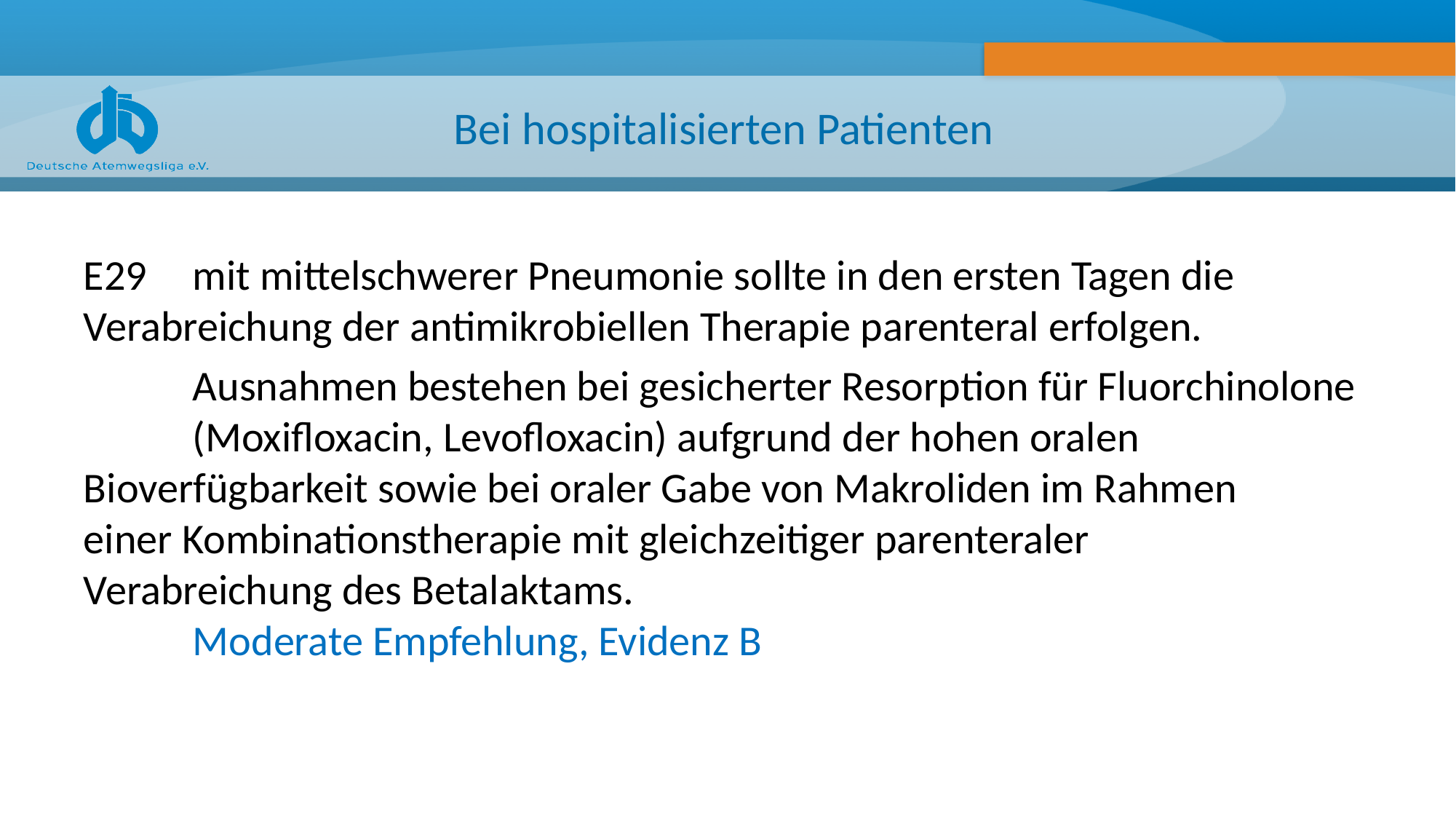

# Bei hospitalisierten Patienten
E29 	mit mittelschwerer Pneumonie sollte in den ersten Tagen die 	Verabreichung der antimikrobiellen Therapie parenteral erfolgen.
	Ausnahmen bestehen bei gesicherter Resorption für Fluorchinolone 	(Moxifloxacin, Levofloxacin) aufgrund der hohen oralen 	Bioverfügbarkeit sowie bei oraler Gabe von Makroliden im Rahmen 	einer Kombinationstherapie mit gleichzeitiger parenteraler 	Verabreichung des Betalaktams.
	Moderate Empfehlung, Evidenz B